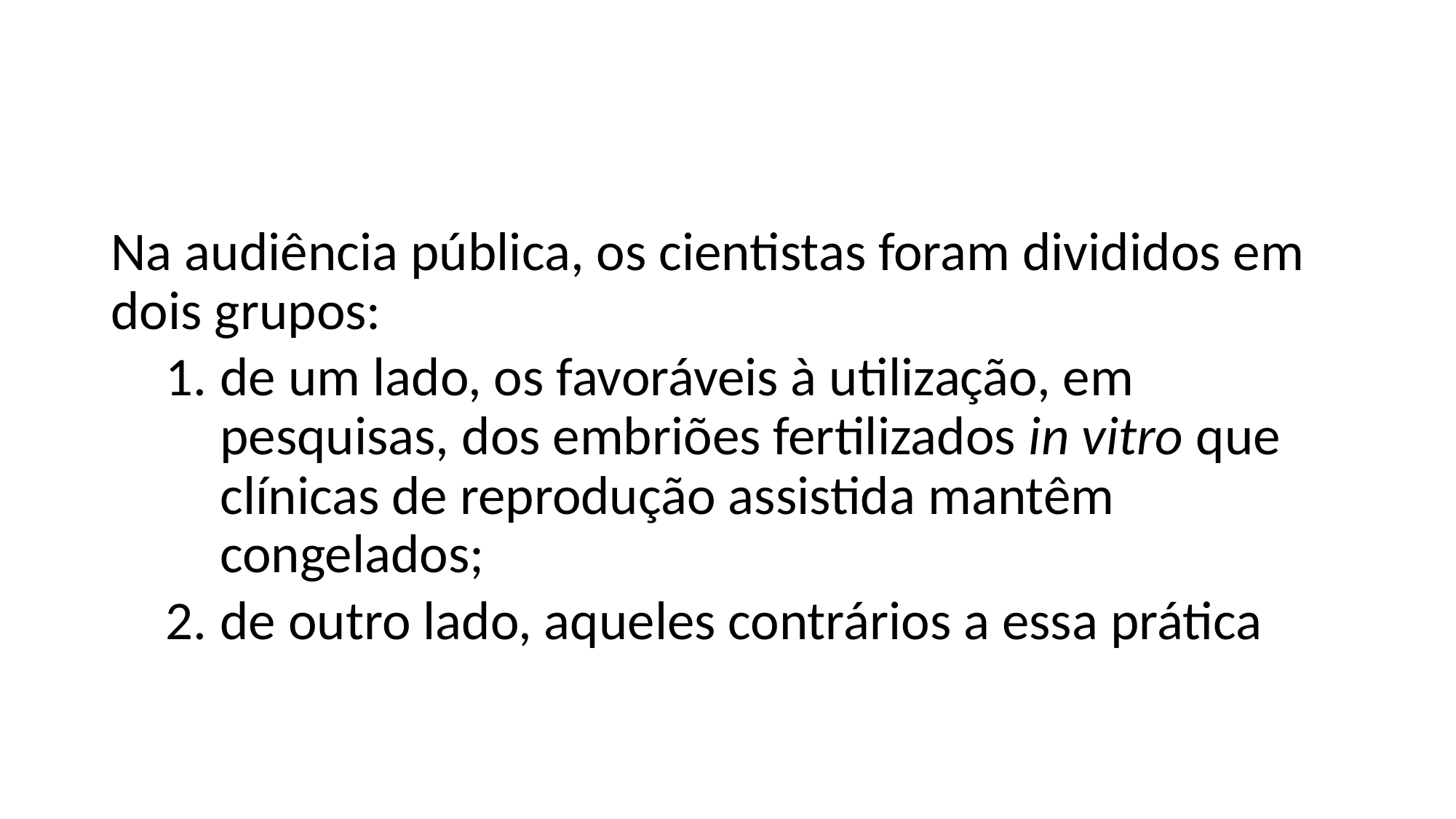

#
Na audiência pública, os cientistas foram divididos em dois grupos:
de um lado, os favoráveis à utilização, em pesquisas, dos embriões fertilizados in vitro que clínicas de reprodução assistida mantêm congelados;
de outro lado, aqueles contrários a essa prática